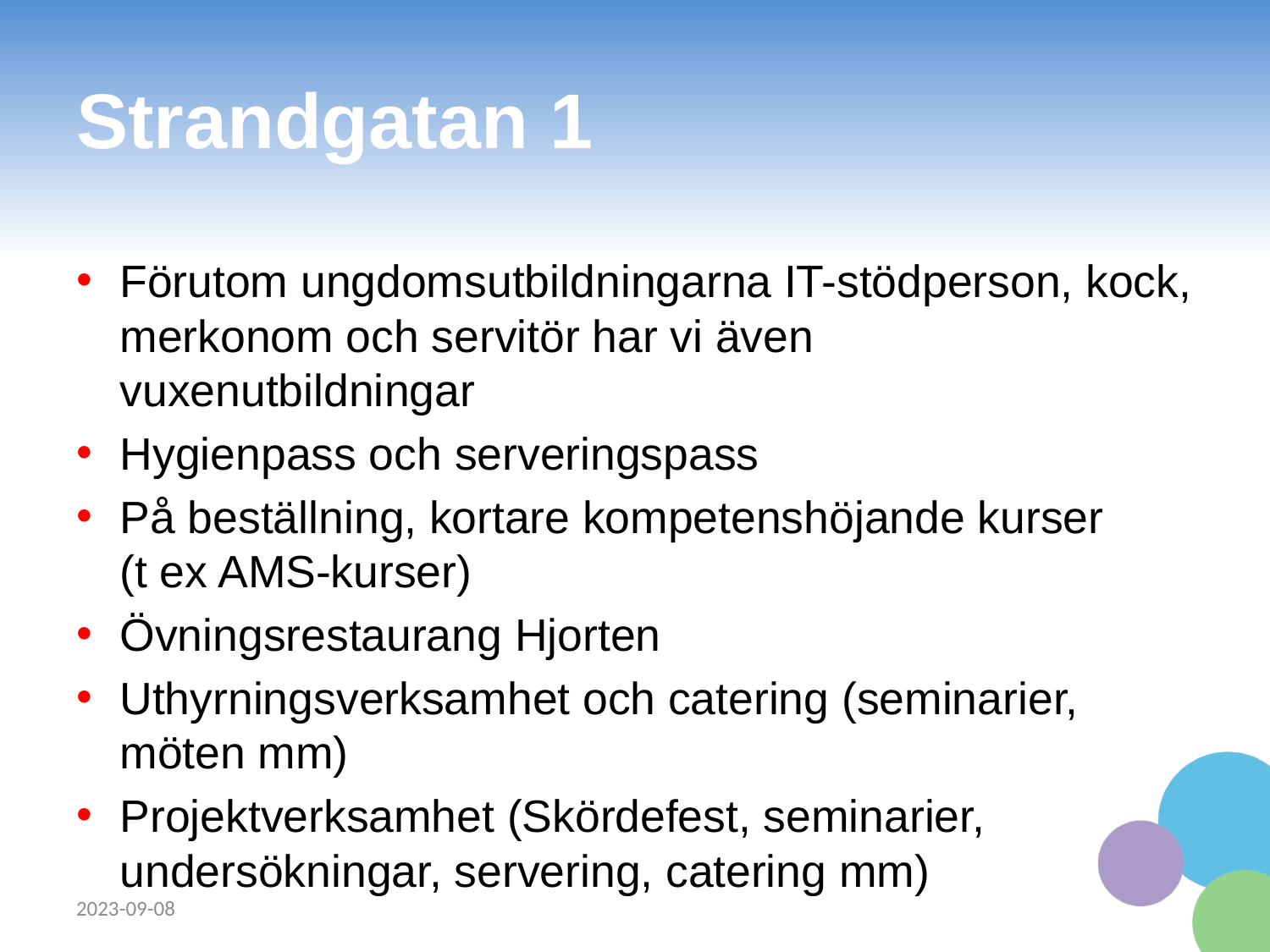

# Strandgatan 1
Förutom ungdomsutbildningarna IT-stödperson, kock, merkonom och servitör har vi även vuxenutbildningar
Hygienpass och serveringspass
På beställning, kortare kompetenshöjande kurser
(t ex AMS-kurser)
Övningsrestaurang Hjorten
Uthyrningsverksamhet och catering (seminarier, möten mm)
Projektverksamhet (Skördefest, seminarier, undersökningar, servering, catering mm)
2023-09-08